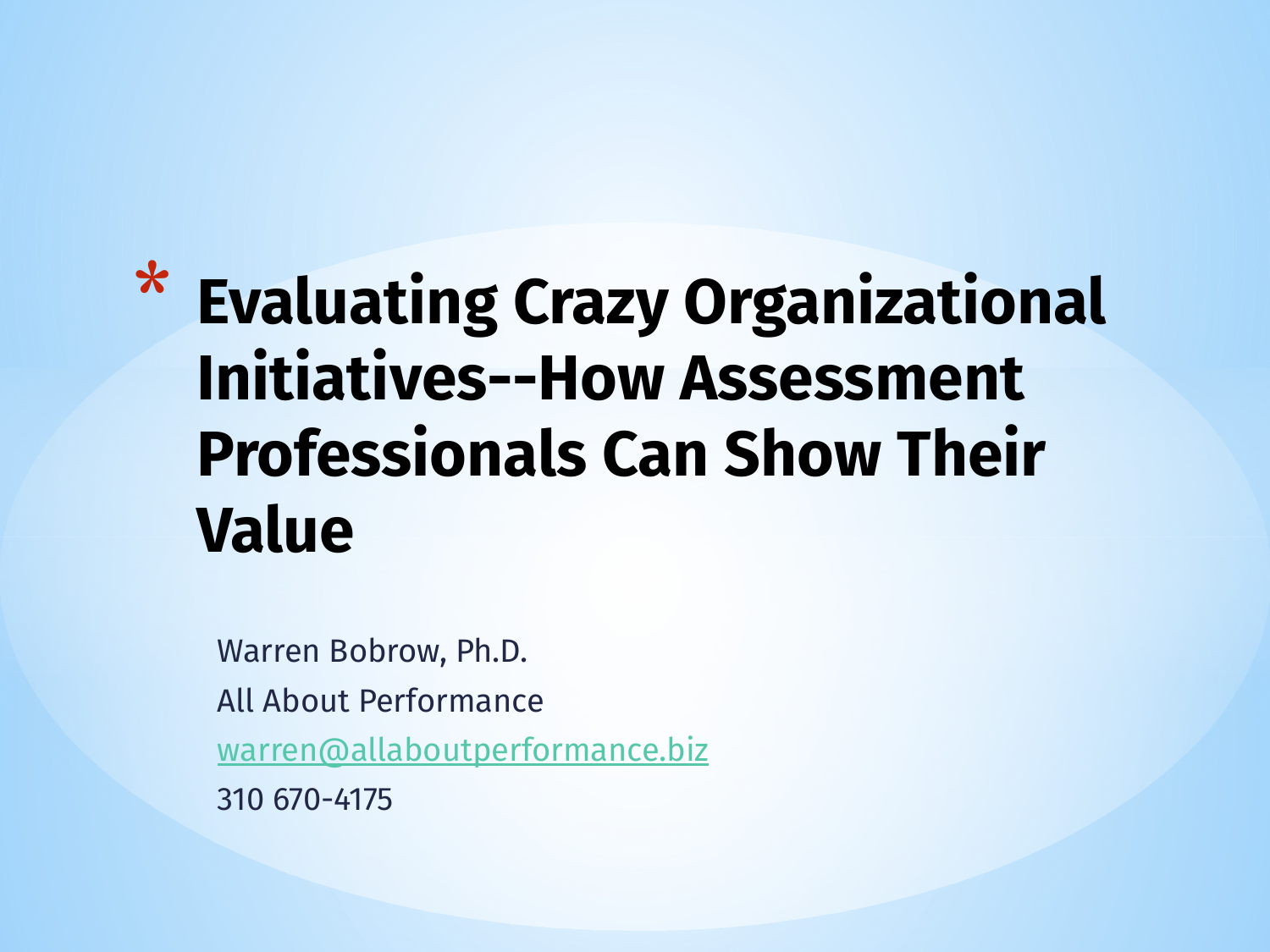

# Evaluating Crazy Organizational Initiatives--How Assessment Professionals Can Show Their Value
Warren Bobrow, Ph.D.
All About Performance
warren@allaboutperformance.biz
310 670-4175